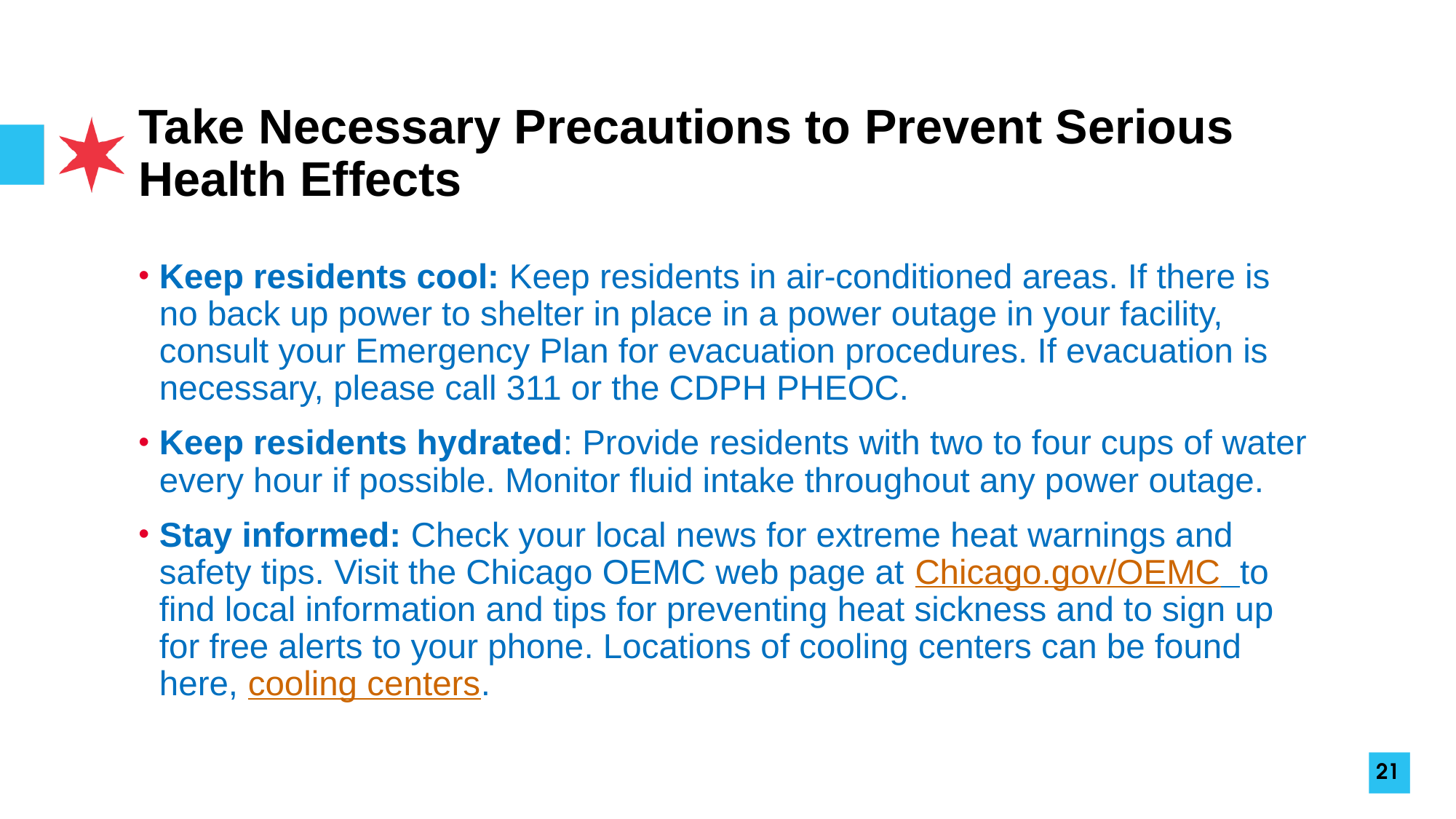

# Take Necessary Precautions to Prevent Serious Health Effects
Keep residents cool: Keep residents in air-conditioned areas. If there is no back up power to shelter in place in a power outage in your facility, consult your Emergency Plan for evacuation procedures. If evacuation is necessary, please call 311 or the CDPH PHEOC.
Keep residents hydrated: Provide residents with two to four cups of water every hour if possible. Monitor fluid intake throughout any power outage.
Stay informed: Check your local news for extreme heat warnings and safety tips. Visit the Chicago OEMC web page at Chicago.gov/OEMC  to find local information and tips for preventing heat sickness and to sign up for free alerts to your phone. Locations of cooling centers can be found here, cooling centers.
21